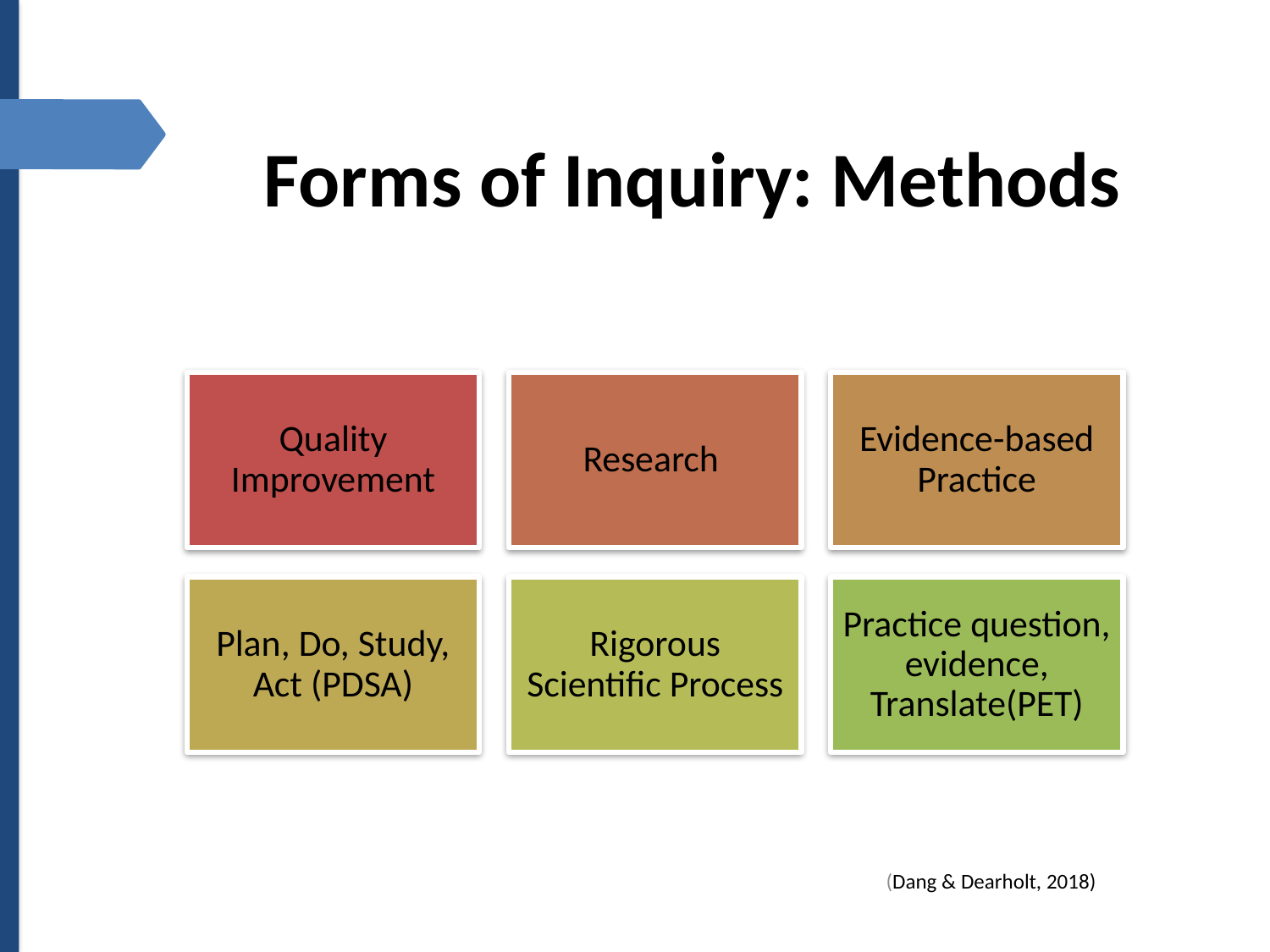

# Forms of Inquiry: Methods

Quality Improvement
Research
Evidence-based Practice
Plan, Do, Study, Act (PDSA)
Rigorous Scientific Process
Practice question, evidence, Translate(PET)
(Dang & Dearholt, 2018)